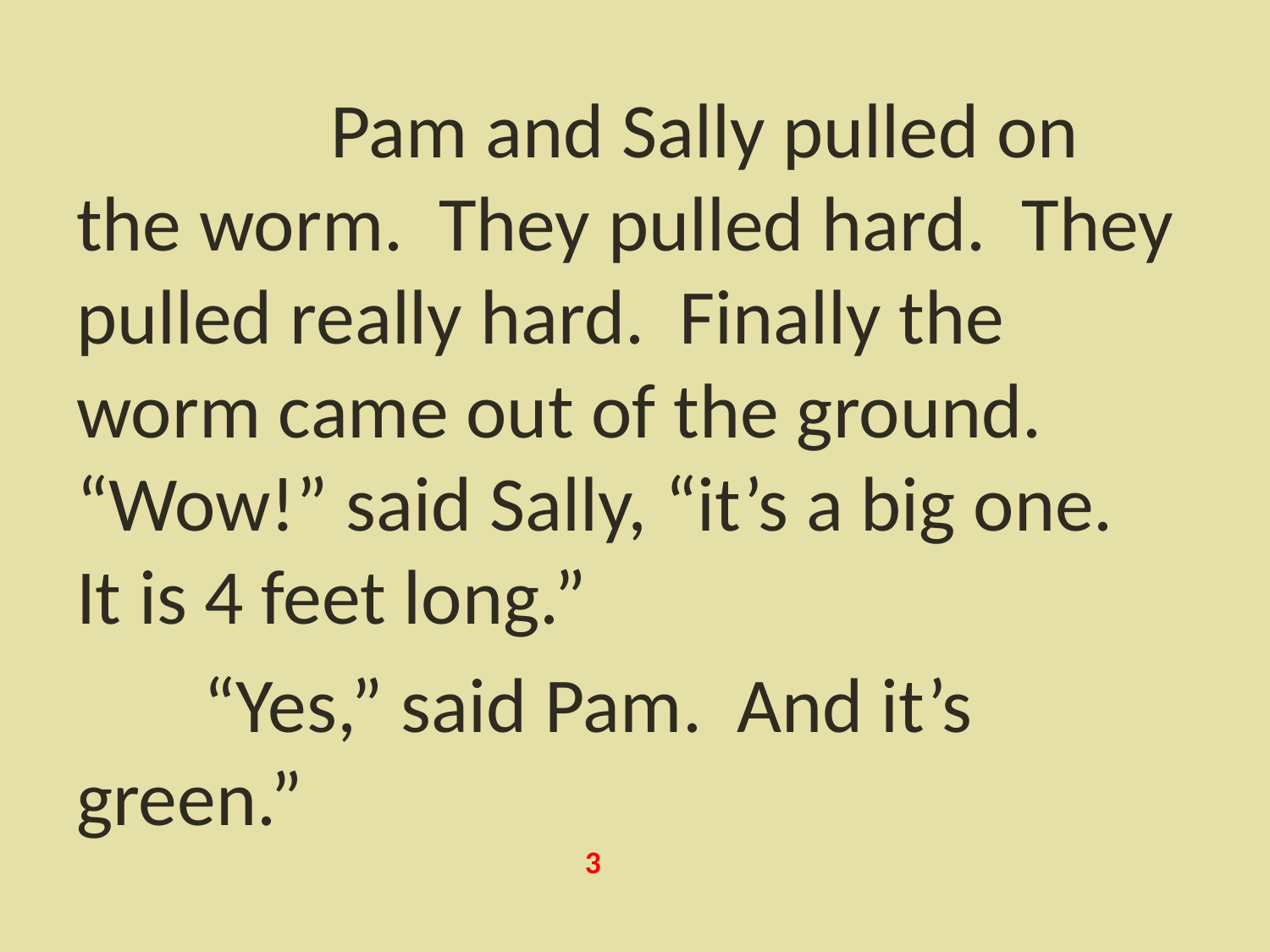

Pam and Sally pulled on the worm.  They pulled hard.  They pulled really hard.  Finally the worm came out of the ground.  “Wow!” said Sally, “it’s a big one.  It is 4 feet long.”
	“Yes,” said Pam.  And it’s green.”

3